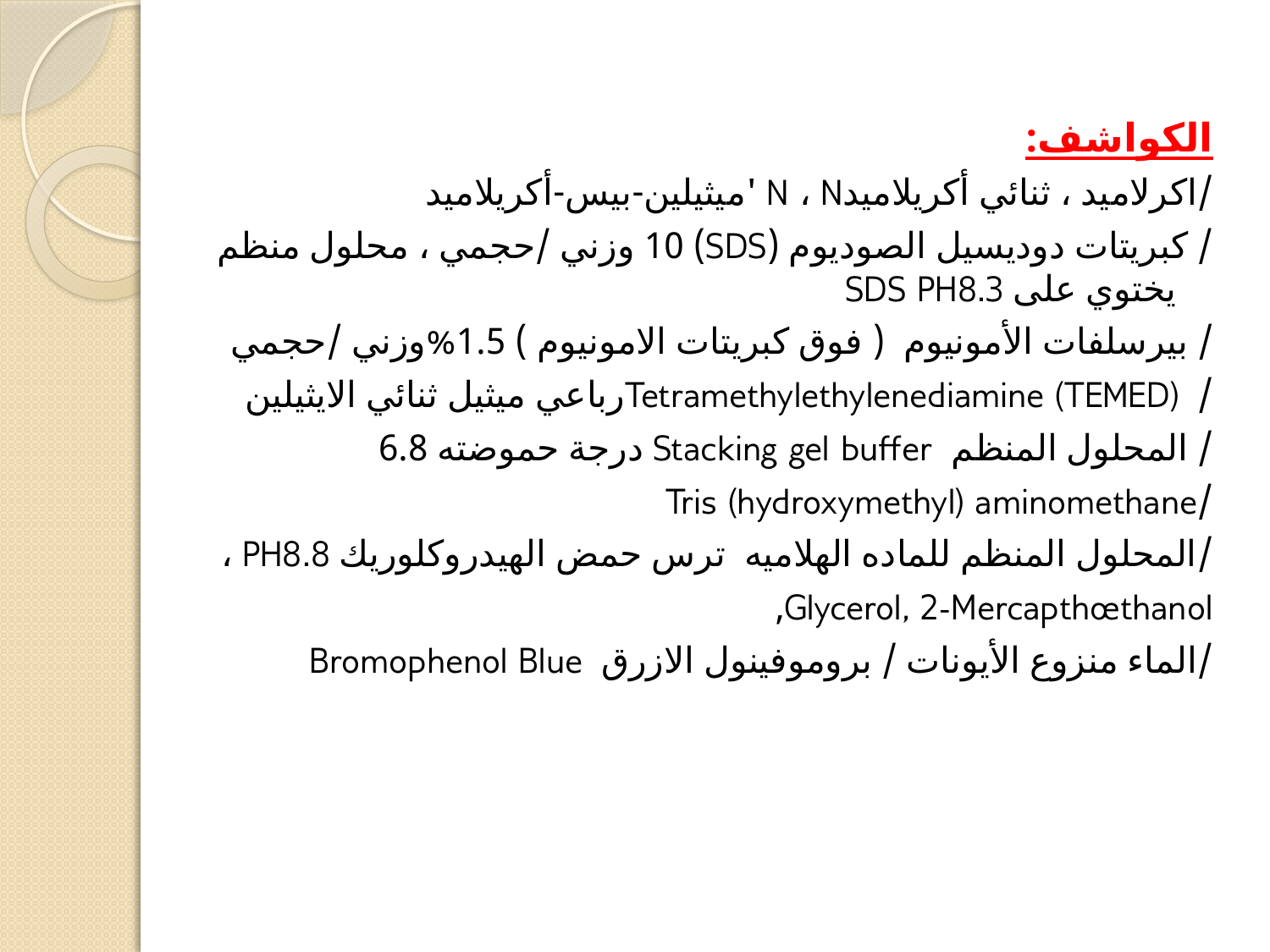

الكواشف:
/اكرلاميد ، ثنائي أكريلاميدN ، N 'ميثيلين-بيس-أكريلاميد
/ كبريتات دوديسيل الصوديوم (SDS) 10 وزني /حجمي ، محلول منظم يختوي على SDS PH8.3
/ بيرسلفات الأمونيوم  ( فوق كبريتات الامونيوم ) 1.5%وزني /حجمي
/  Tetramethylethylenediamine (TEMED)رباعي ميثيل ثنائي الايثيلين
/ المحلول المنظم  Stacking gel buffer درجة حموضته 6.8
/Tris (hydroxymethyl) aminomethane
/المحلول المنظم للماده الهلاميه  ترس حمض الهيدروكلوريك PH8.8 ،
Glycerol, 2-Mercapthoethanol,
/الماء منزوع الأيونات / بروموفينول الازرق  Bromophenol Blue